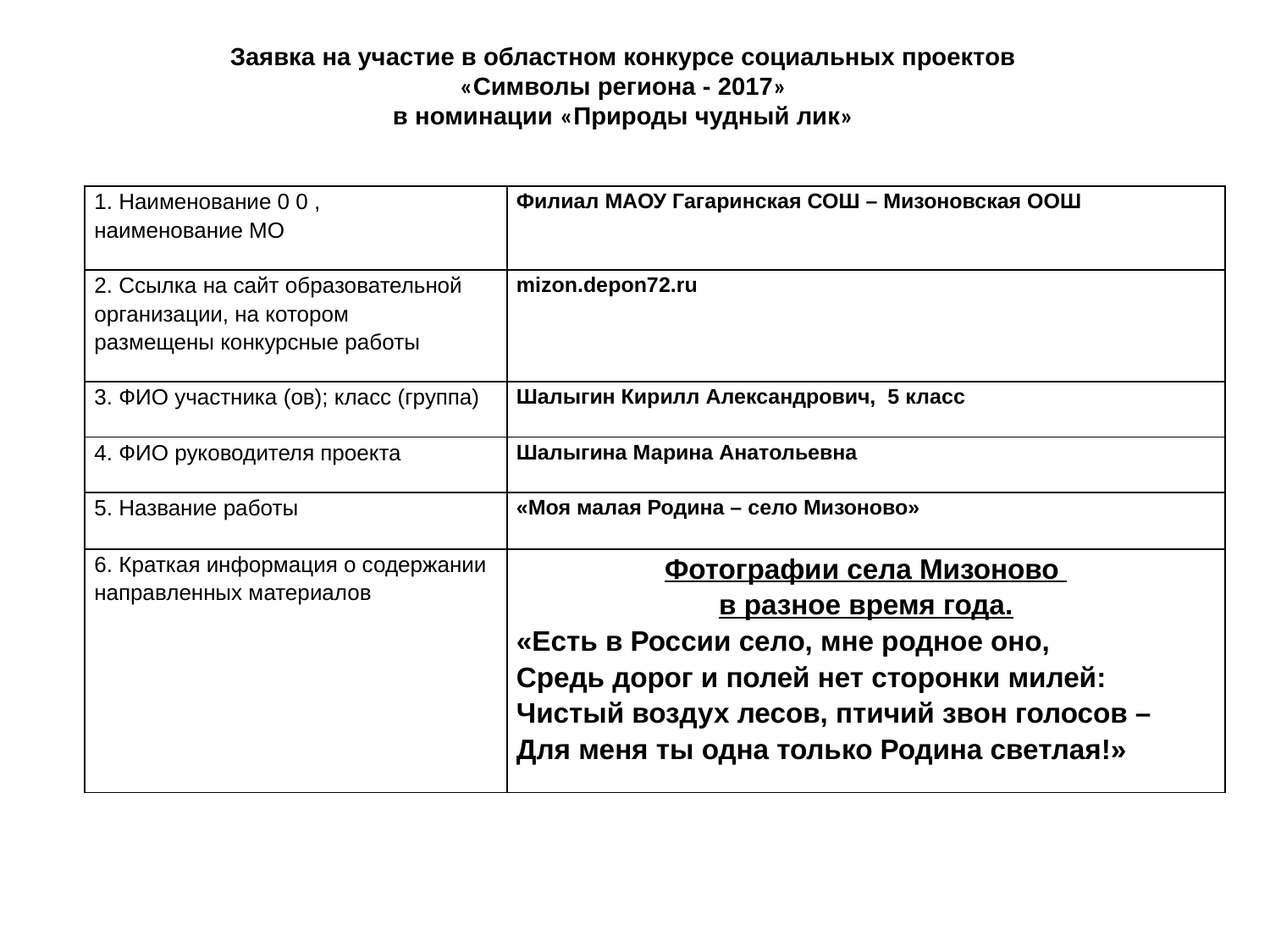

# Заявка на участие в областном конкурсе социальных проектов
«Символы региона - 2017»
в номинации «Природы чудный лик»

| 1. Наименование 0 0 , наименование МО | Филиал МАОУ Гагаринская СОШ – Мизоновская ООШ |
| --- | --- |
| 2. Ссылка на сайт образовательной организации, на котором размещены конкурсные работы | mizon.depon72.ru |
| 3. ФИО участника (ов); класс (группа) | Шалыгин Кирилл Александрович, 5 класс |
| 4. ФИО руководителя проекта | Шалыгина Марина Анатольевна |
| 5. Название работы | «Моя малая Родина – село Мизоново» |
| 6. Краткая информация о содержании направленных материалов | Фотографии села Мизоново в разное время года. «Есть в России село, мне родное оно, Средь дорог и полей нет сторонки милей: Чистый воздух лесов, птичий звон голосов – Для меня ты одна только Родина светлая!» |